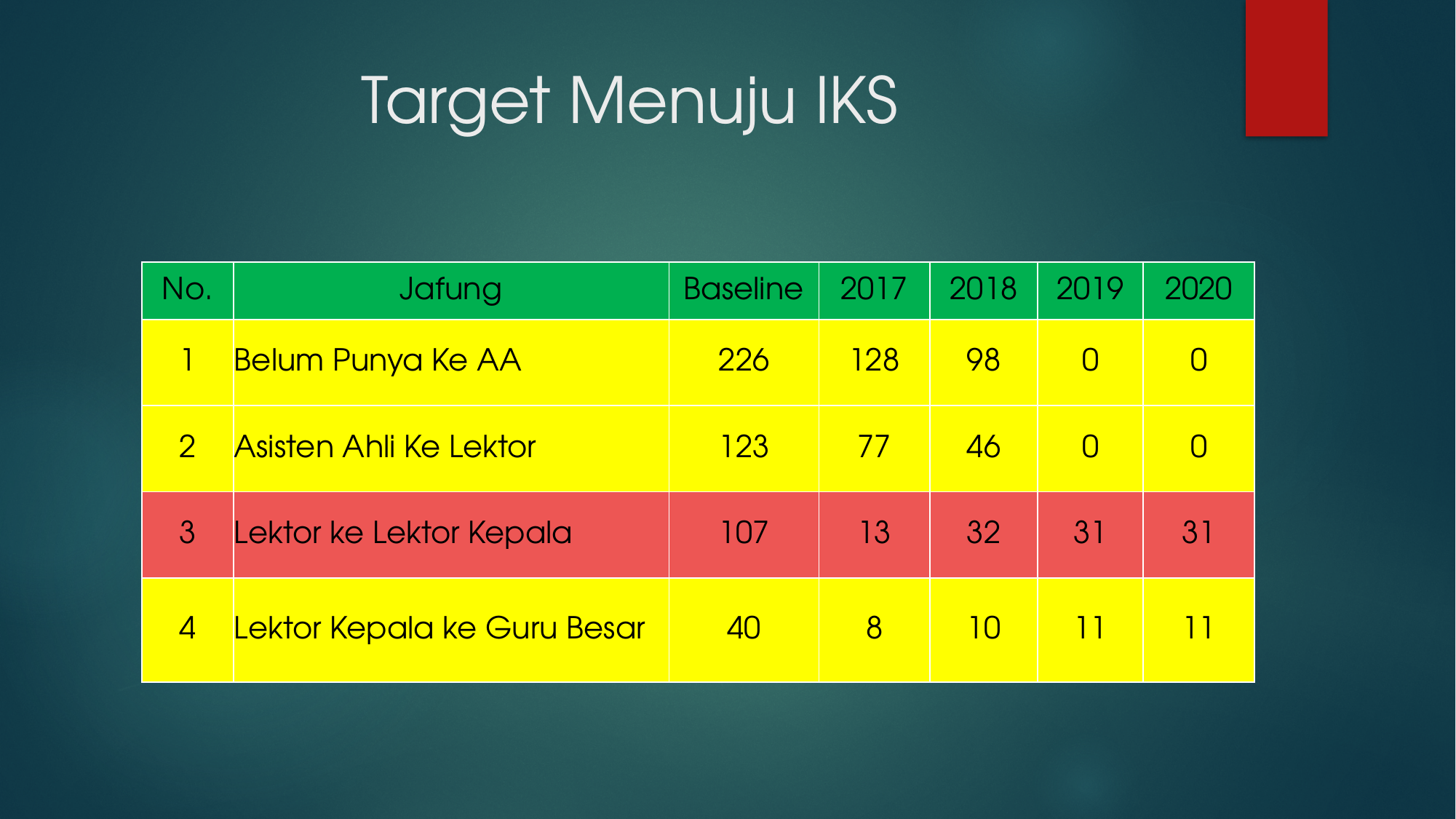

# Target Menuju IKS
| No. | Jafung | Baseline | 2017 | 2018 | 2019 | 2020 |
| --- | --- | --- | --- | --- | --- | --- |
| 1 | Belum Punya Ke AA | 226 | 128 | 98 | 0 | 0 |
| 2 | Asisten Ahli Ke Lektor | 123 | 77 | 46 | 0 | 0 |
| 3 | Lektor ke Lektor Kepala | 107 | 13 | 32 | 31 | 31 |
| 4 | Lektor Kepala ke Guru Besar | 40 | 8 | 10 | 11 | 11 |